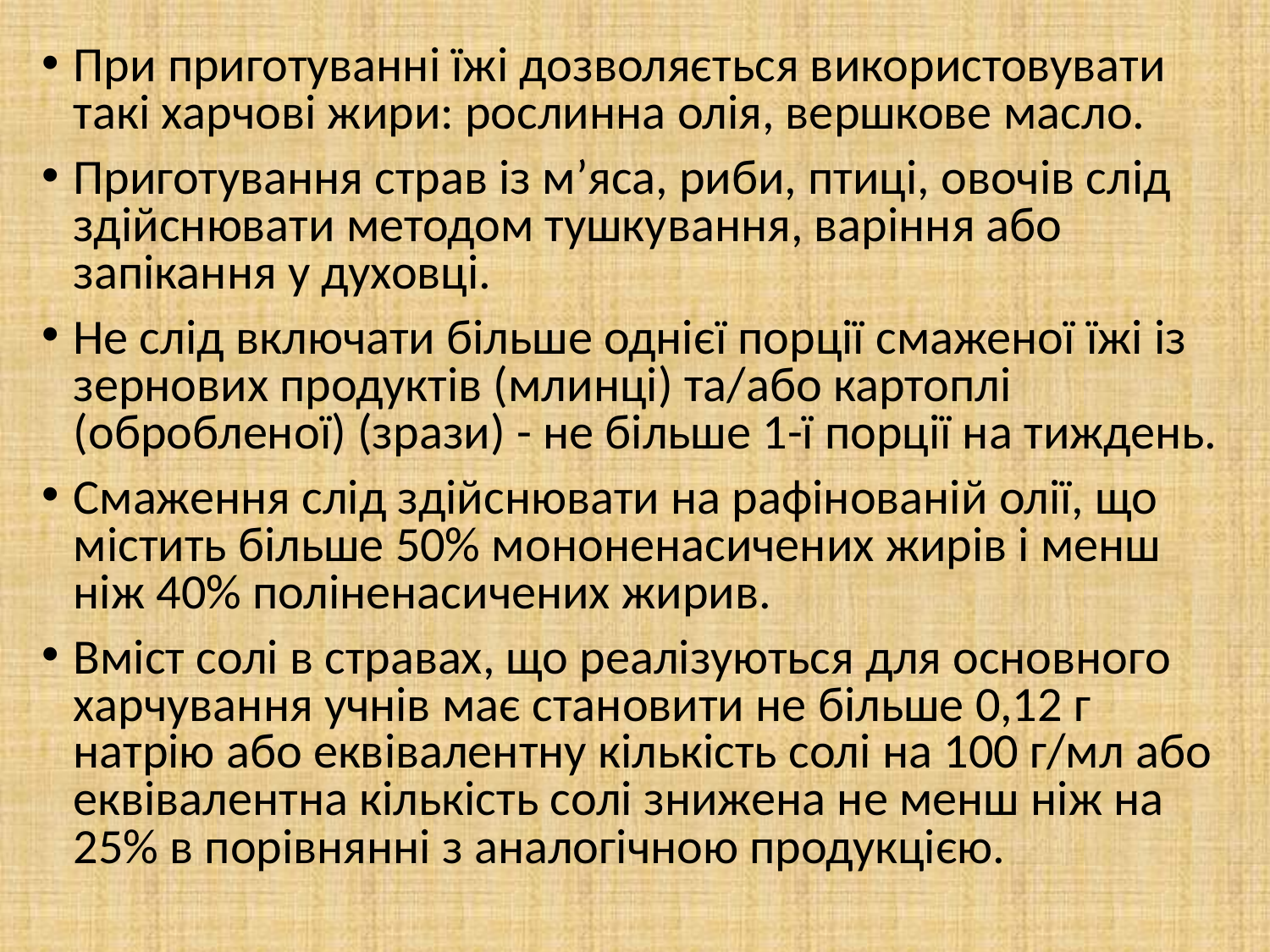

#
При приготуванні їжі дозволяється використовувати такі харчові жири: рослинна олія, вершкове масло.
Приготування страв із м’яса, риби, птиці, овочів слід здійснювати методом тушкування, варіння або запікання у духовці.
Не слід включати більше однієї порції смаженої їжі із зернових продуктів (млинці) та/або картоплі (обробленої) (зрази) - не більше 1-ї порції на тиждень.
Смаження слід здійснювати на рафінованій олії, що містить більше 50% мононенасичених жирів і менш ніж 40% поліненасичених жирив.
Вміст солі в стравах, що реалізуються для основного харчування учнів має становити не більше 0,12 г натрію або еквівалентну кількість солі на 100 г/мл або еквівалентна кількість солі знижена не менш ніж на 25% в порівнянні з аналогічною продукцією.